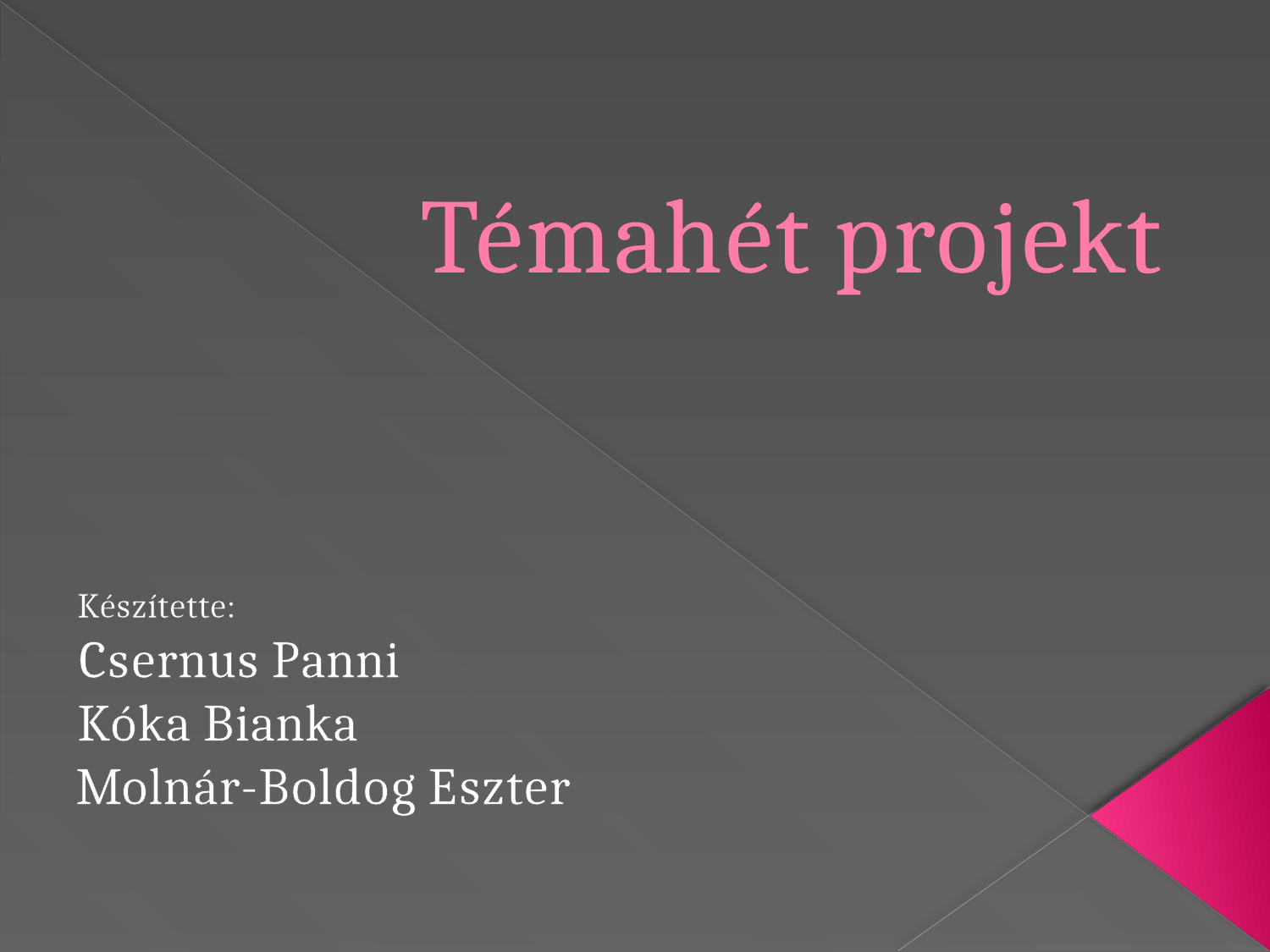

# Témahét projekt
Készítette:
Csernus Panni
Kóka Bianka
Molnár-Boldog Eszter